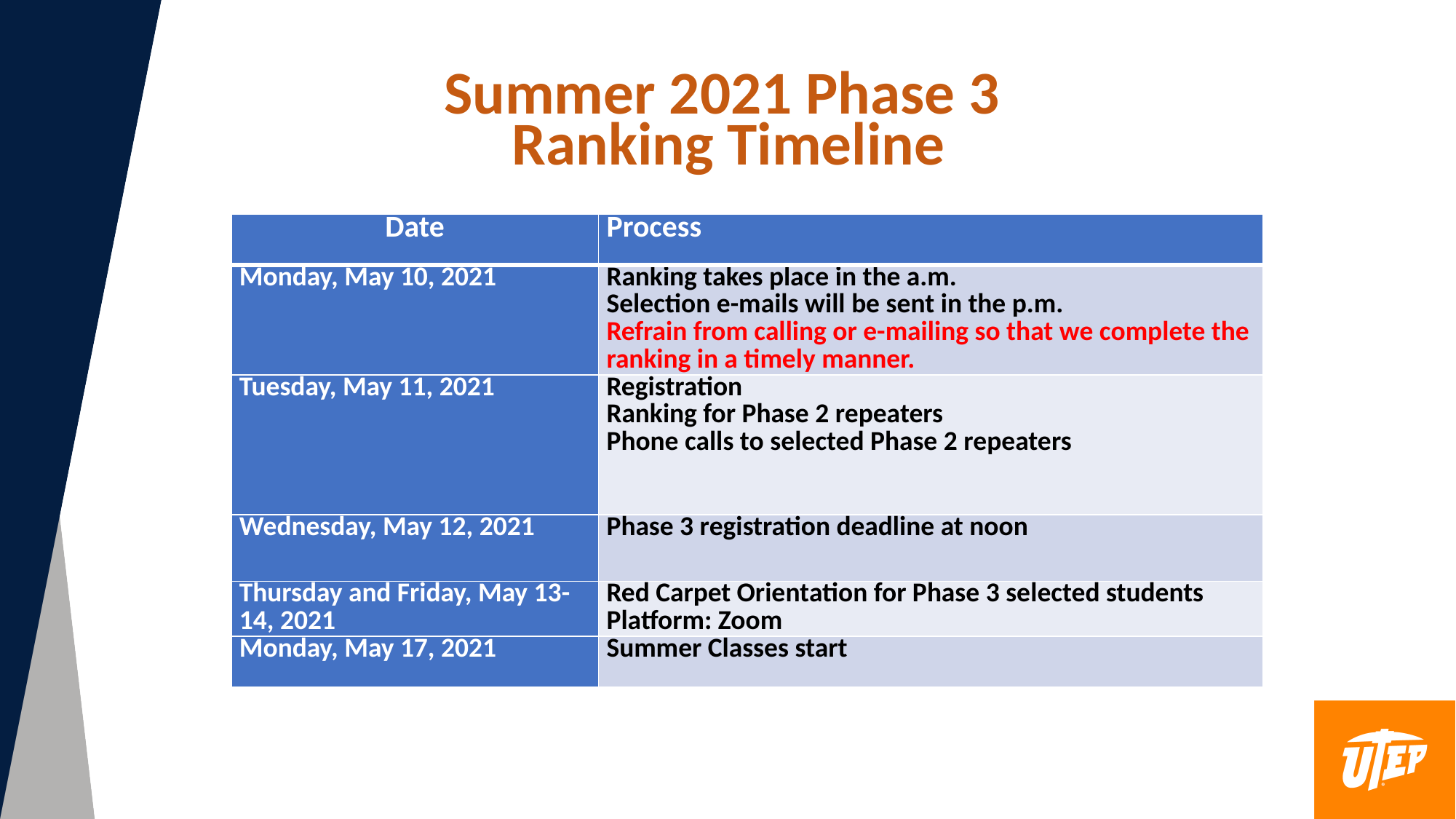

Summer 2021 Phase 3
Ranking Timeline
| Date | Process |
| --- | --- |
| Monday, May 10, 2021 | Ranking takes place in the a.m. Selection e-mails will be sent in the p.m. Refrain from calling or e-mailing so that we complete the ranking in a timely manner. |
| Tuesday, May 11, 2021 | Registration Ranking for Phase 2 repeaters Phone calls to selected Phase 2 repeaters |
| Wednesday, May 12, 2021 | Phase 3 registration deadline at noon |
| Thursday and Friday, May 13-14, 2021 | Red Carpet Orientation for Phase 3 selected students Platform: Zoom |
| Monday, May 17, 2021 | Summer Classes start |